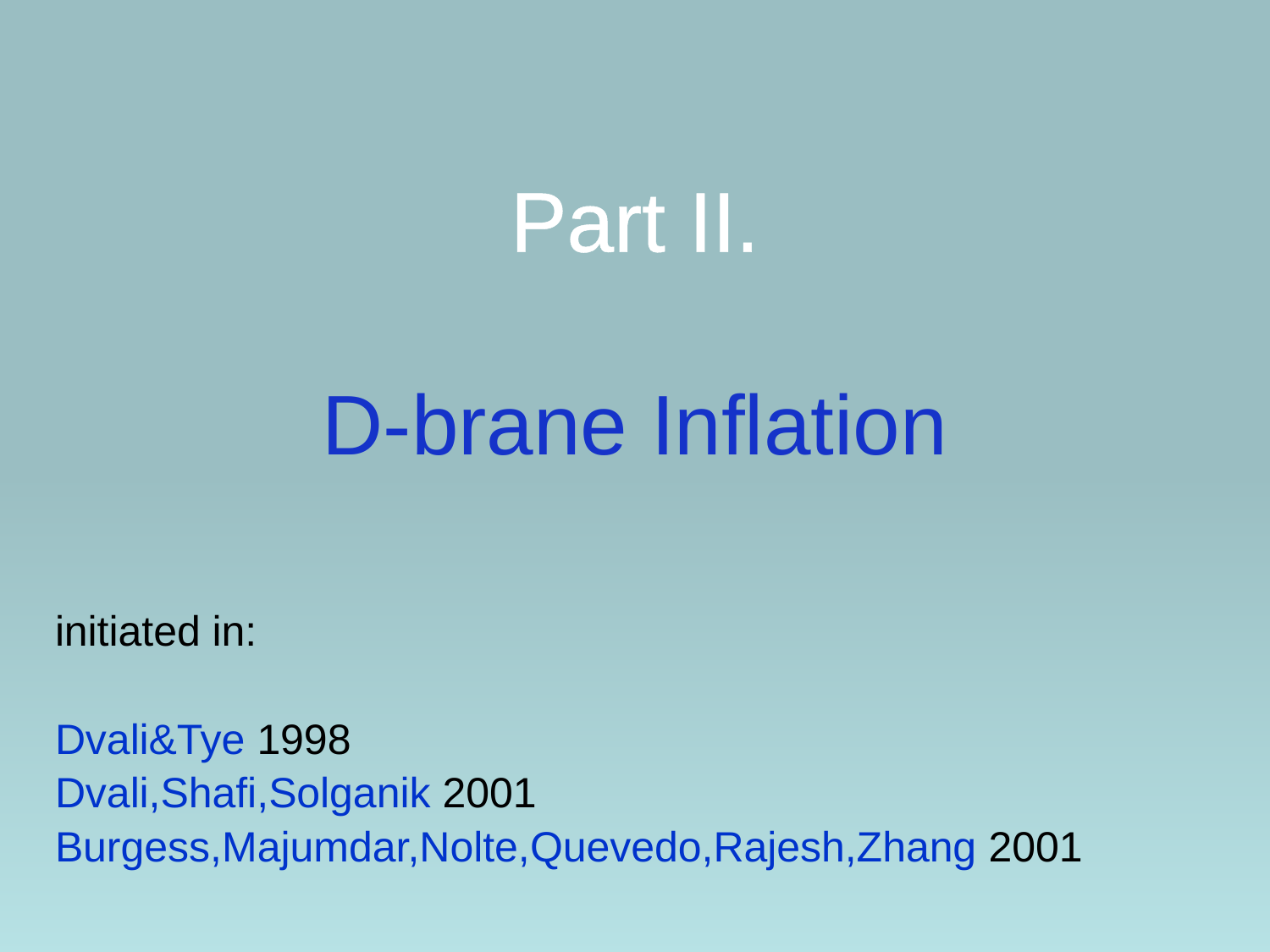

# Part II. D-brane Inflation
initiated in:

Dvali&Tye 1998
Dvali,Shafi,Solganik 2001
Burgess,Majumdar,Nolte,Quevedo,Rajesh,Zhang 2001